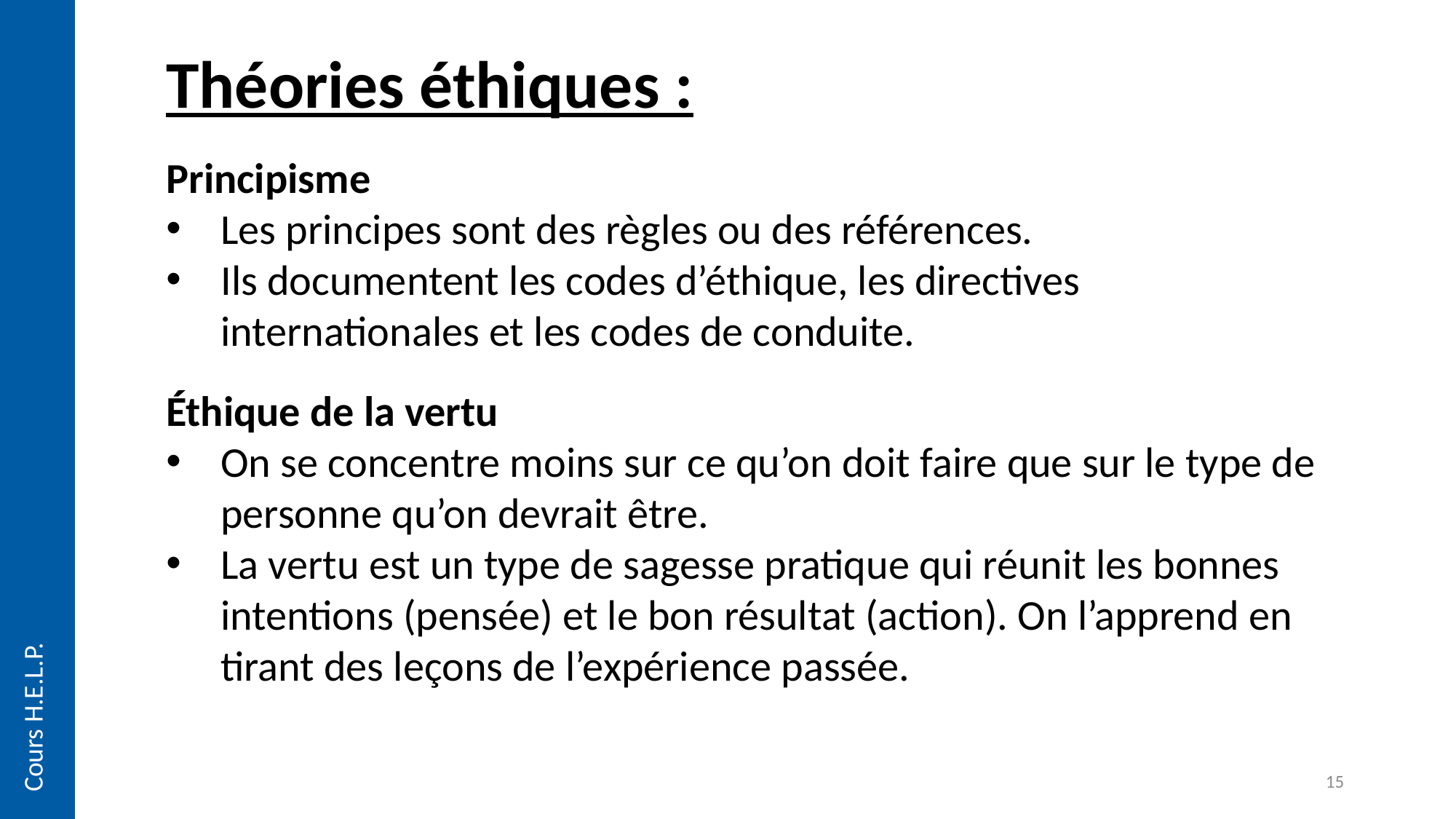

Théories éthiques :
Principisme
Les principes sont des règles ou des références.
Ils documentent les codes d’éthique, les directives internationales et les codes de conduite.

Éthique de la vertu
On se concentre moins sur ce qu’on doit faire que sur le type de personne qu’on devrait être.
La vertu est un type de sagesse pratique qui réunit les bonnes intentions (pensée) et le bon résultat (action). On l’apprend en tirant des leçons de l’expérience passée.
Cours H.E.L.P.
15